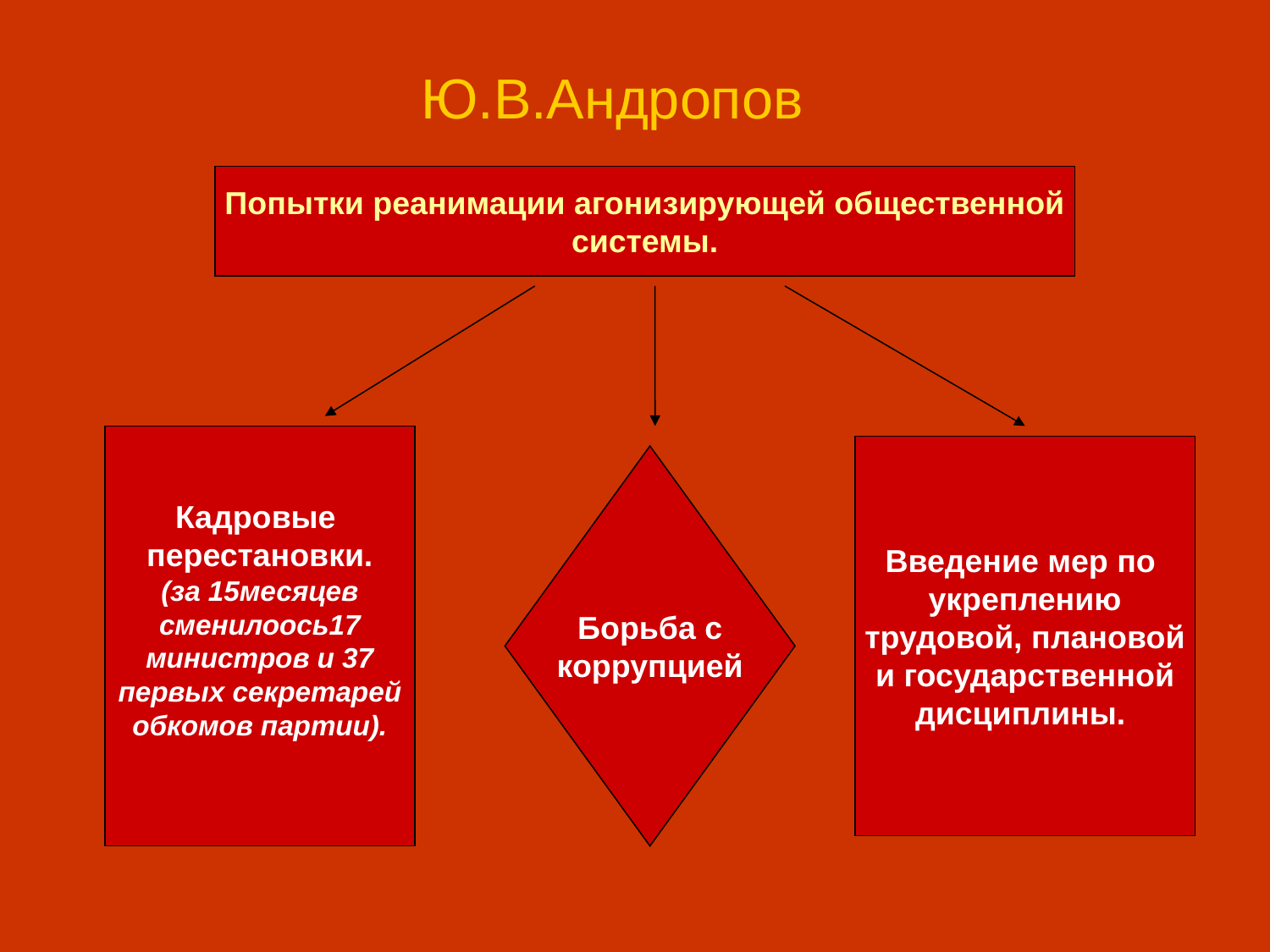

Ю.В.Андропов

Попытки реанимации агонизирующей общественной
системы.

Кадровые
перестановки.
(за 15месяцев
сменилоось17
министров и 37
первых секретарей
обкомов партии).

Введение мер по
укреплению
трудовой, плановой
и государственной
дисциплины.
Борьба с
 коррупцией